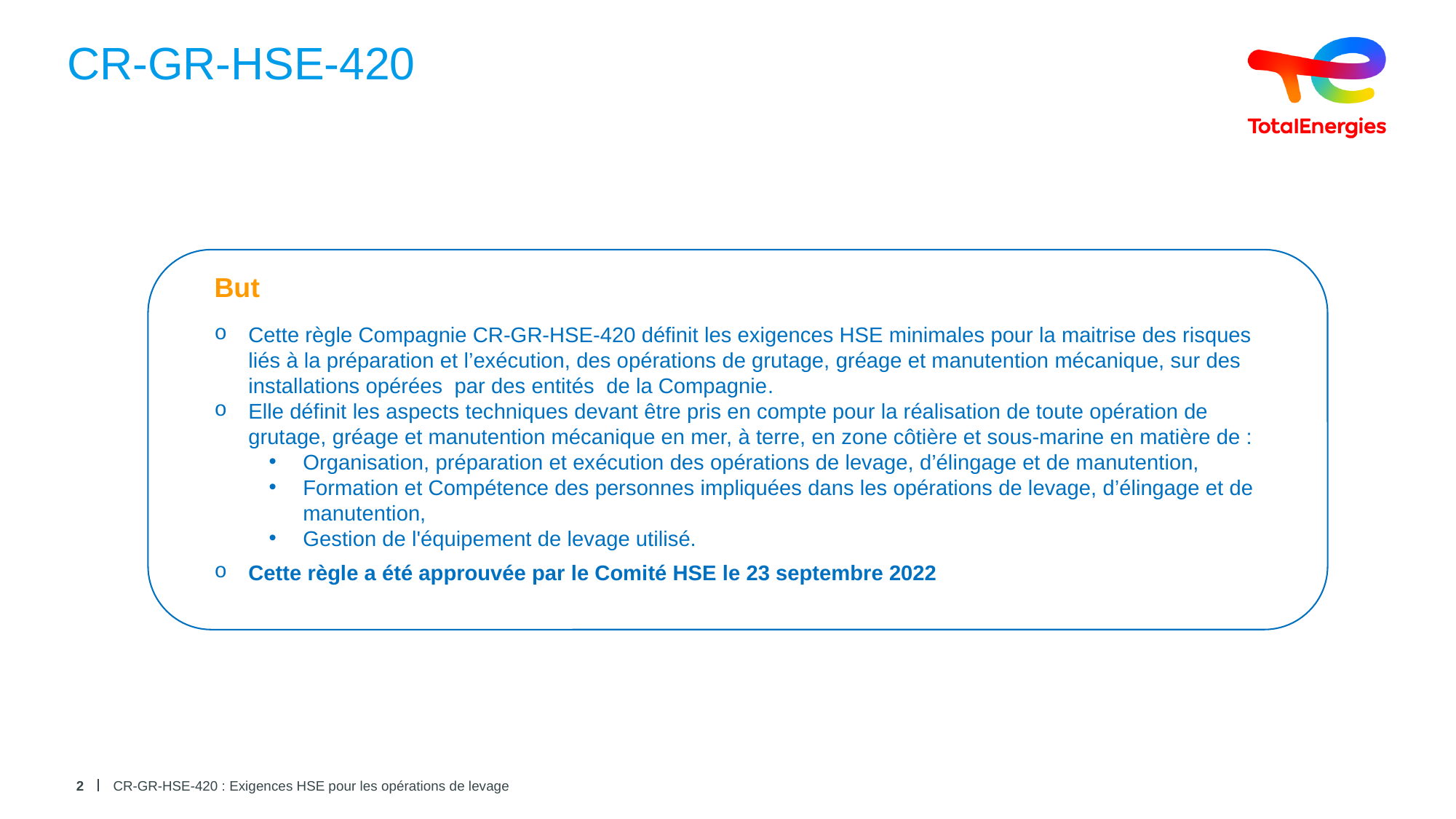

# CR-GR-HSE-420

But
Cette règle Compagnie CR-GR-HSE-420 définit les exigences HSE minimales pour la maitrise des risques liés à la préparation et l’exécution, des opérations de grutage, gréage et manutention mécanique, sur des installations opérées  par des entités  de la Compagnie.
Elle définit les aspects techniques devant être pris en compte pour la réalisation de toute opération de grutage, gréage et manutention mécanique en mer, à terre, en zone côtière et sous-marine en matière de :
Organisation, préparation et exécution des opérations de levage, d’élingage et de manutention,
Formation et Compétence des personnes impliquées dans les opérations de levage, d’élingage et de manutention,
Gestion de l'équipement de levage utilisé.
Cette règle a été approuvée par le Comité HSE le 23 septembre 2022
2
CR-GR-HSE-420 : Exigences HSE pour les opérations de levage